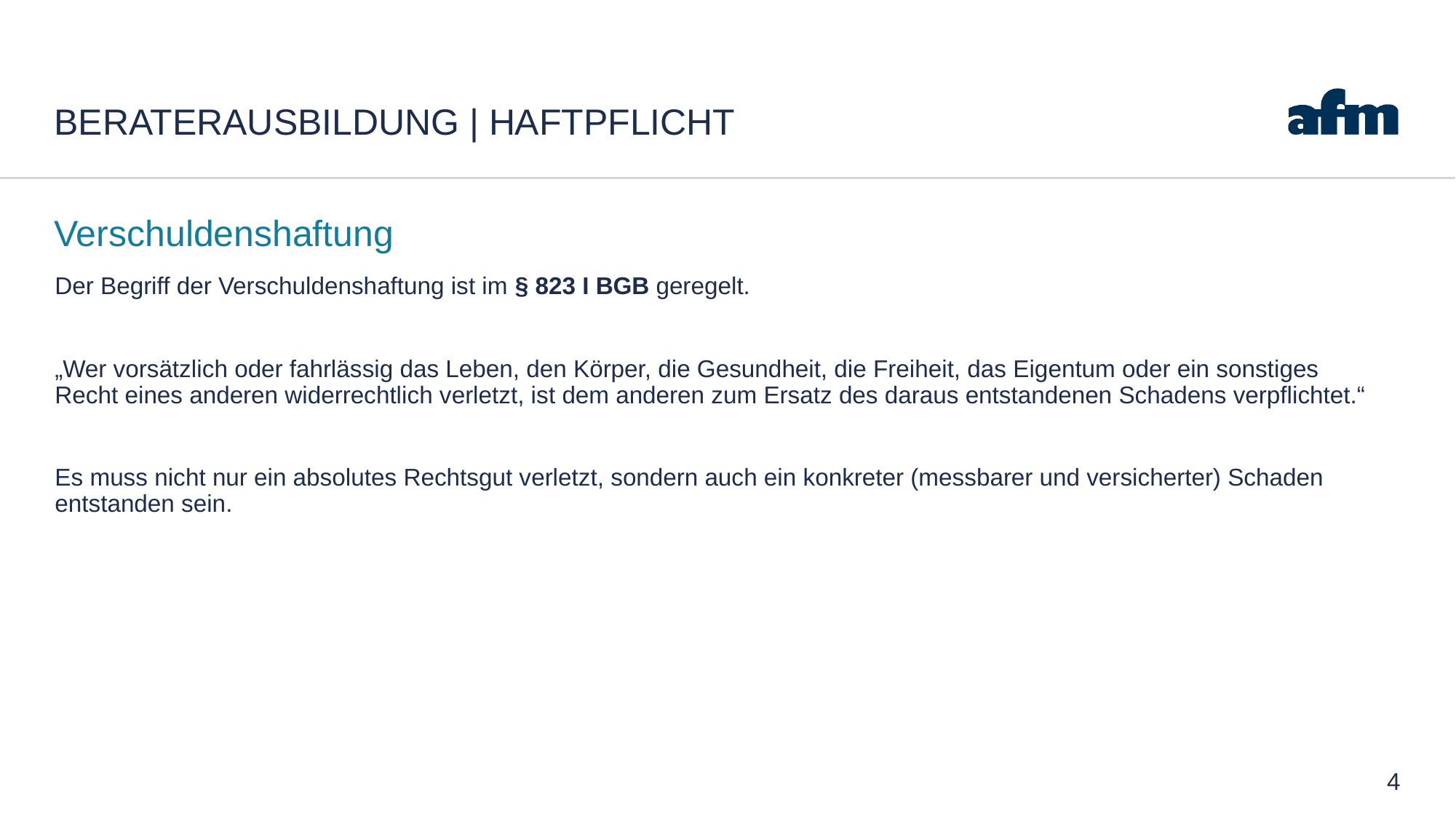

# Beraterausbildung | Haftpflicht
Verschuldenshaftung
Der Begriff der Verschuldenshaftung ist im § 823 I BGB geregelt.

„Wer vorsätzlich oder fahrlässig das Leben, den Körper, die Gesundheit, die Freiheit, das Eigentum oder ein sonstiges Recht eines anderen widerrechtlich verletzt, ist dem anderen zum Ersatz des daraus entstandenen Schadens verpflichtet.“

Es muss nicht nur ein absolutes Rechtsgut verletzt, sondern auch ein konkreter (messbarer und versicherter) Schaden entstanden sein.

4